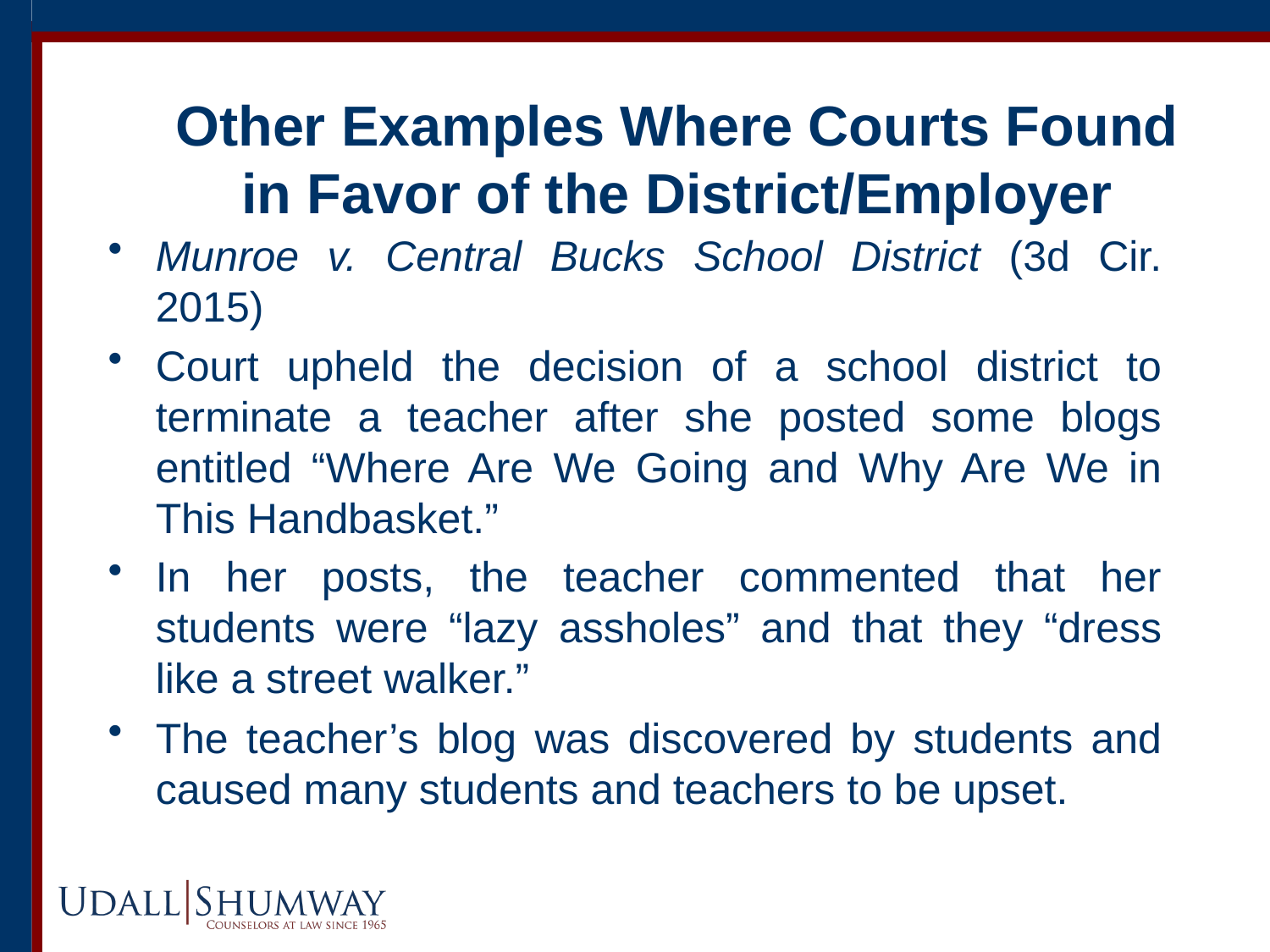

# Other Examples Where Courts Found in Favor of the District/Employer
Munroe v. Central Bucks School District (3d Cir. 2015)
Court upheld the decision of a school district to terminate a teacher after she posted some blogs entitled “Where Are We Going and Why Are We in This Handbasket.”
In her posts, the teacher commented that her students were “lazy assholes” and that they “dress like a street walker.”
The teacher’s blog was discovered by students and caused many students and teachers to be upset.